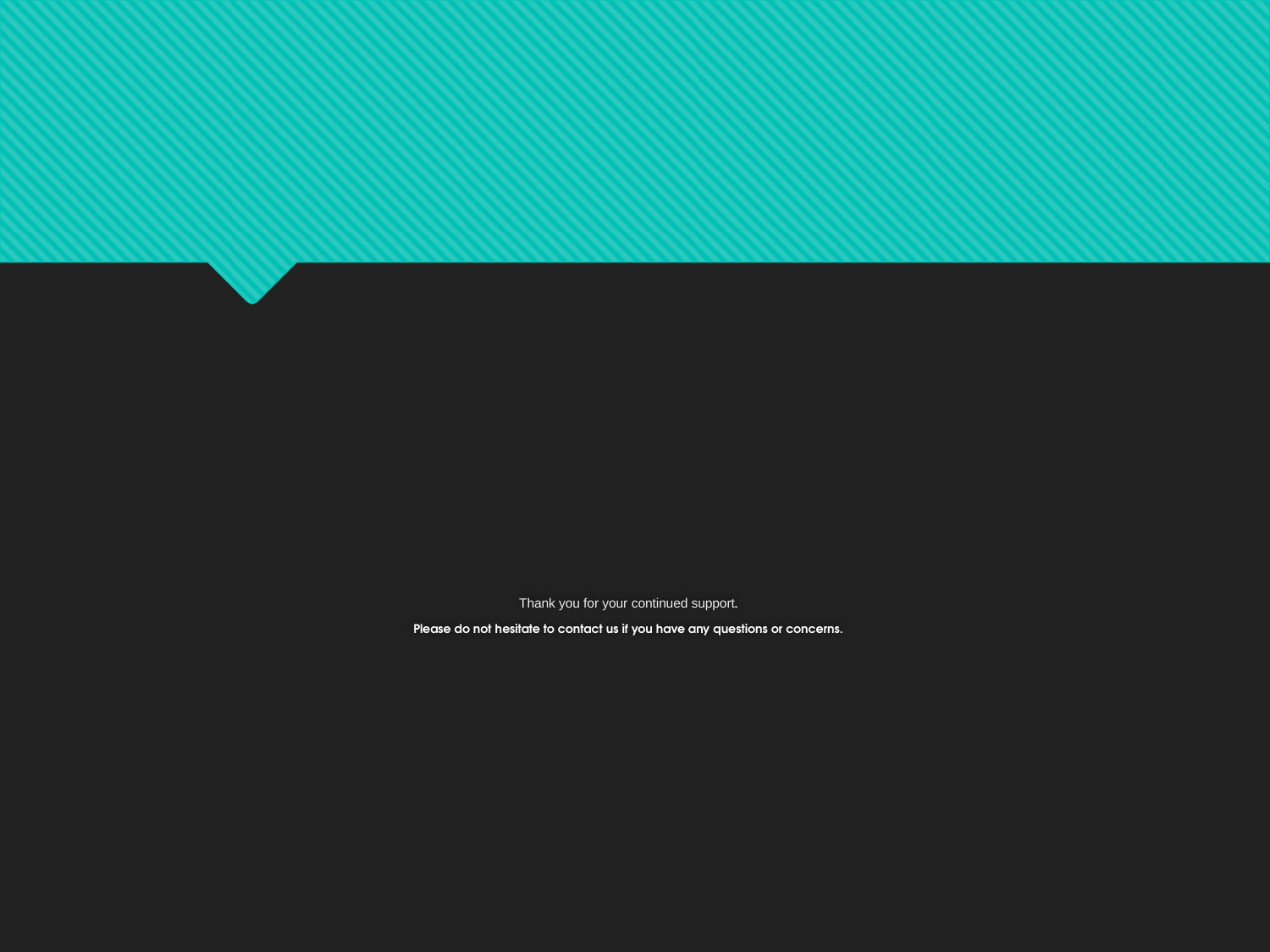

# Thank you for your continued support.

Please do not hesitate to contact us if you have any questions or concerns.